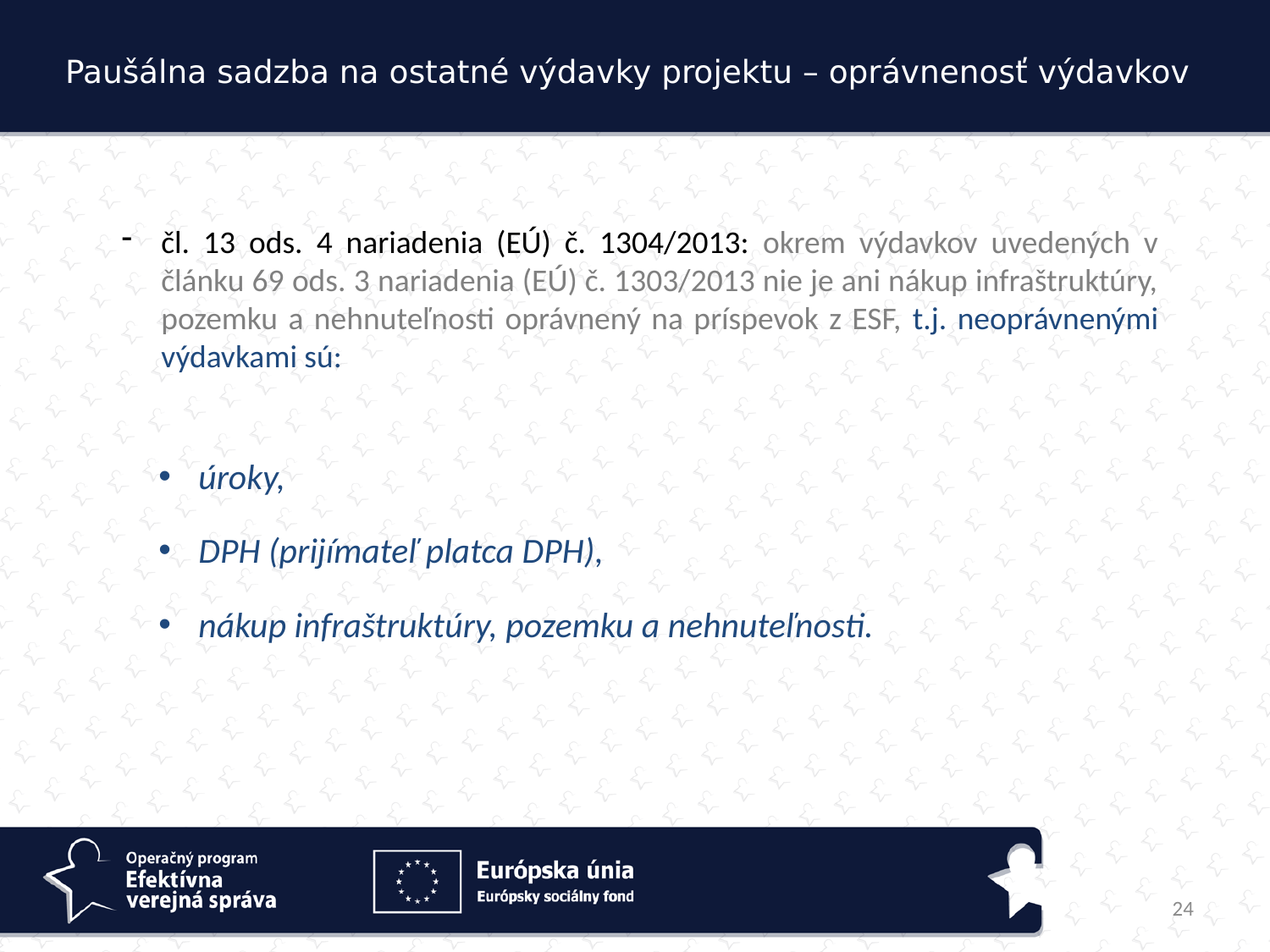

Paušálna sadzba na ostatné výdavky projektu – oprávnenosť výdavkov

čl. 13 ods. 4 nariadenia (EÚ) č. 1304/2013: okrem výdavkov uvedených v článku 69 ods. 3 nariadenia (EÚ) č. 1303/2013 nie je ani nákup infraštruktúry, pozemku a nehnuteľnosti oprávnený na príspevok z ESF, t.j. neoprávnenými výdavkami sú:

	úroky,
	DPH (prijímateľ platca DPH),
 	nákup infraštruktúry, pozemku a nehnuteľnosti.

24